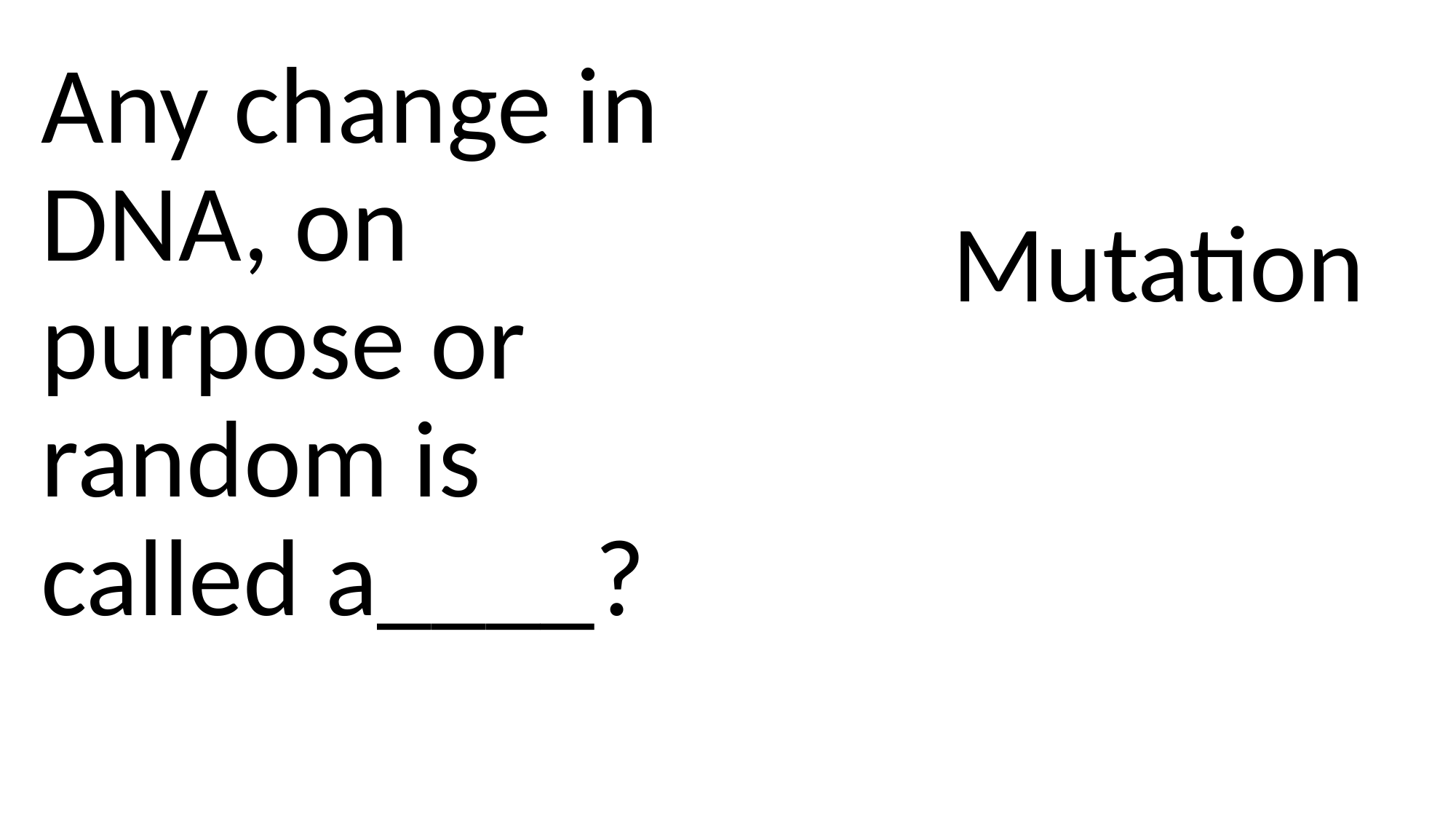

Any change in DNA, on purpose or random is called a____?
#
Mutation